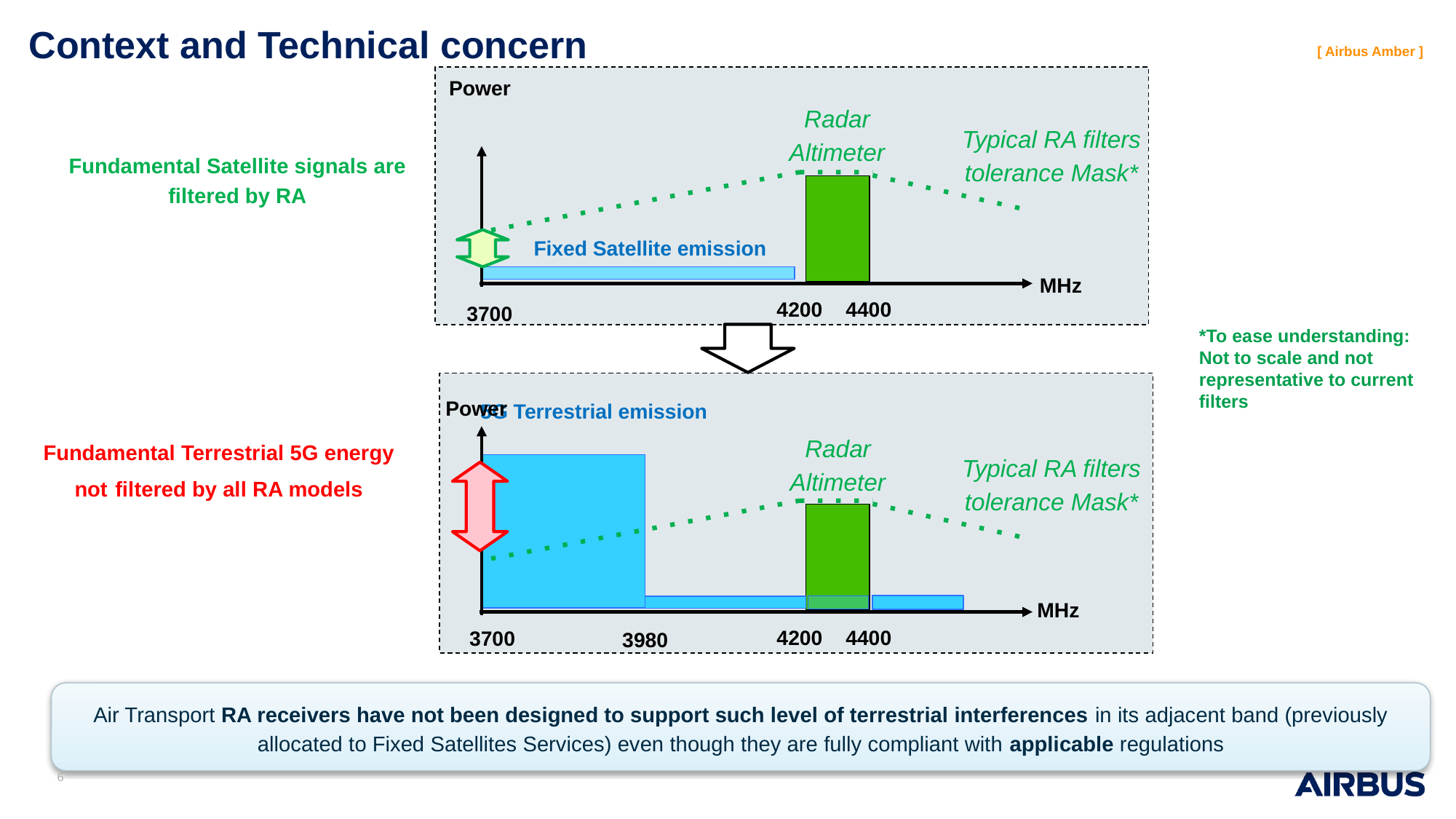

# Context and Technical concern
Power

Typical RA filters tolerance Mask*

Fixed Satellite emission

MHz

4400
4200
3700
Radar Altimeter
Fundamental Satellite signals are filtered by RA
*To ease understanding:
Not to scale and not representative to current filters

Power
5G Terrestrial emission
Typical RA filters tolerance Mask*

MHz
4400
4200
3700
3980

Fundamental Terrestrial 5G energy not filtered by all RA models
Radar Altimeter
Air Transport RA receivers have not been designed to support such level of terrestrial interferences in its adjacent band (previously allocated to Fixed Satellites Services) even though they are fully compliant with applicable regulations
6